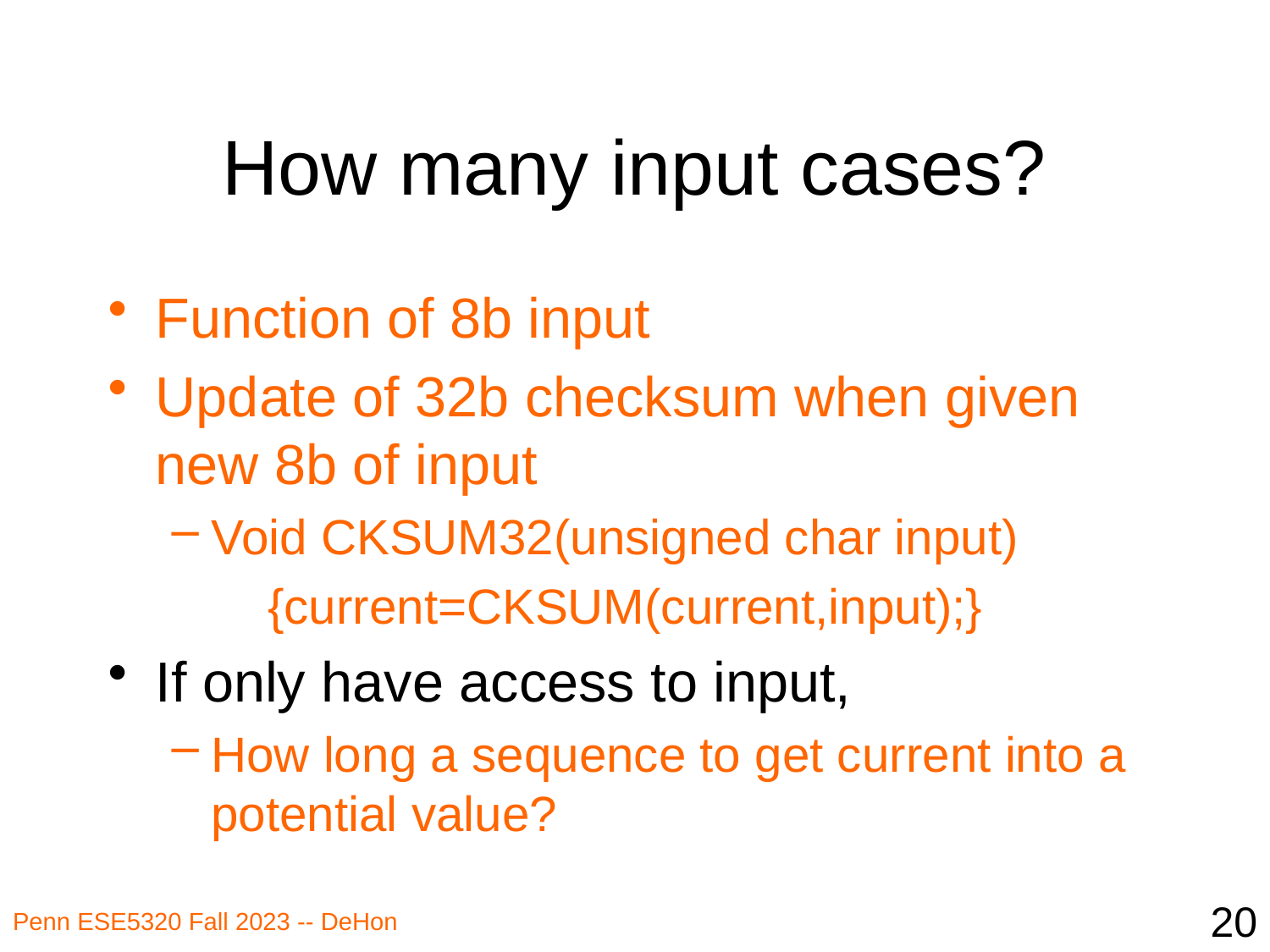

# How many input cases?
Function of 8b input
Update of 32b checksum when given new 8b of input
Void CKSUM32(unsigned char input)
       {current=CKSUM(current,input);}
If only have access to input,
How long a sequence to get current into a potential value?
20
Penn ESE5320 Fall 2023 -- DeHon